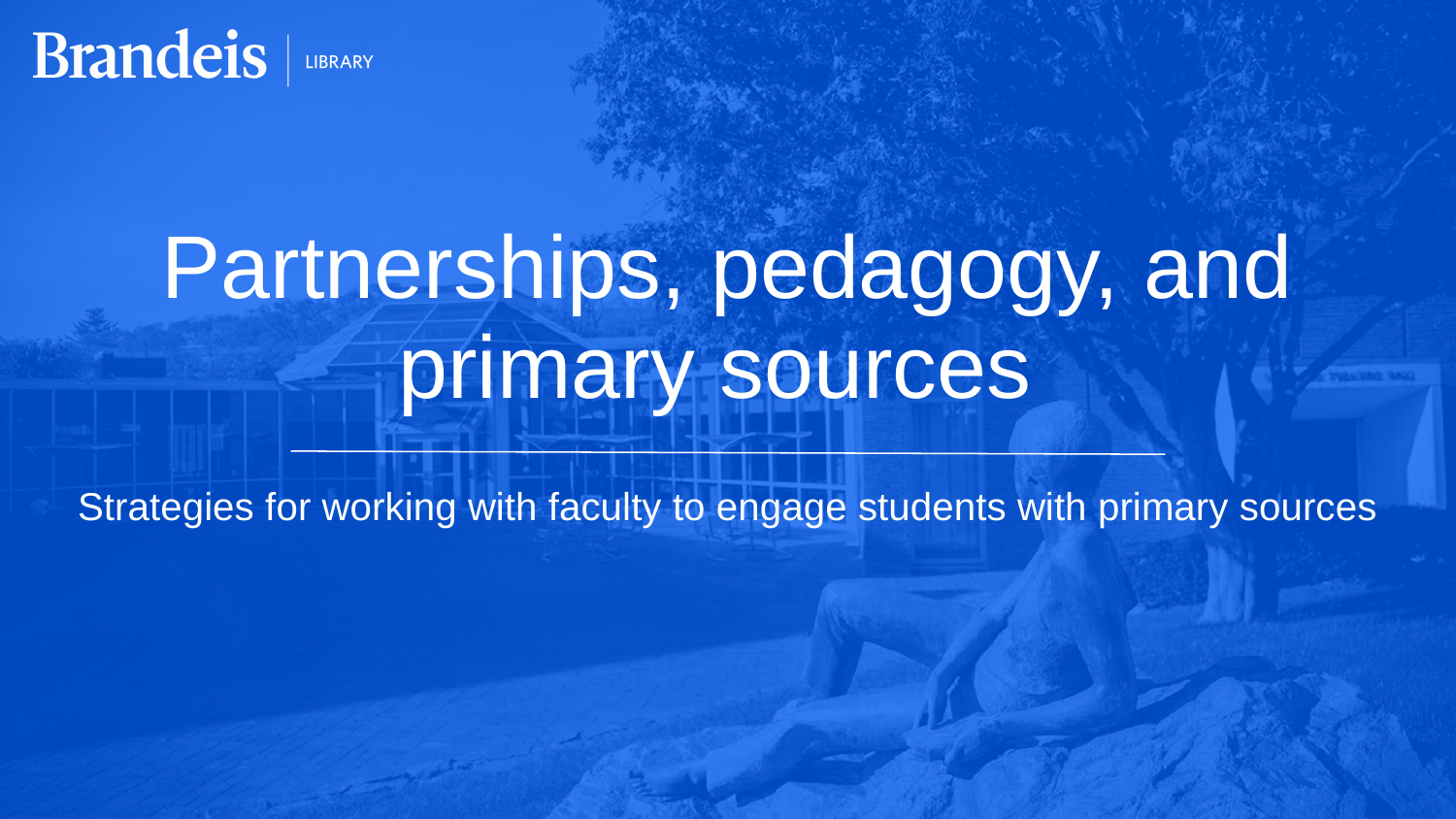

# Partnerships, pedagogy, and primary sources
Strategies for working with faculty to engage students with primary sources